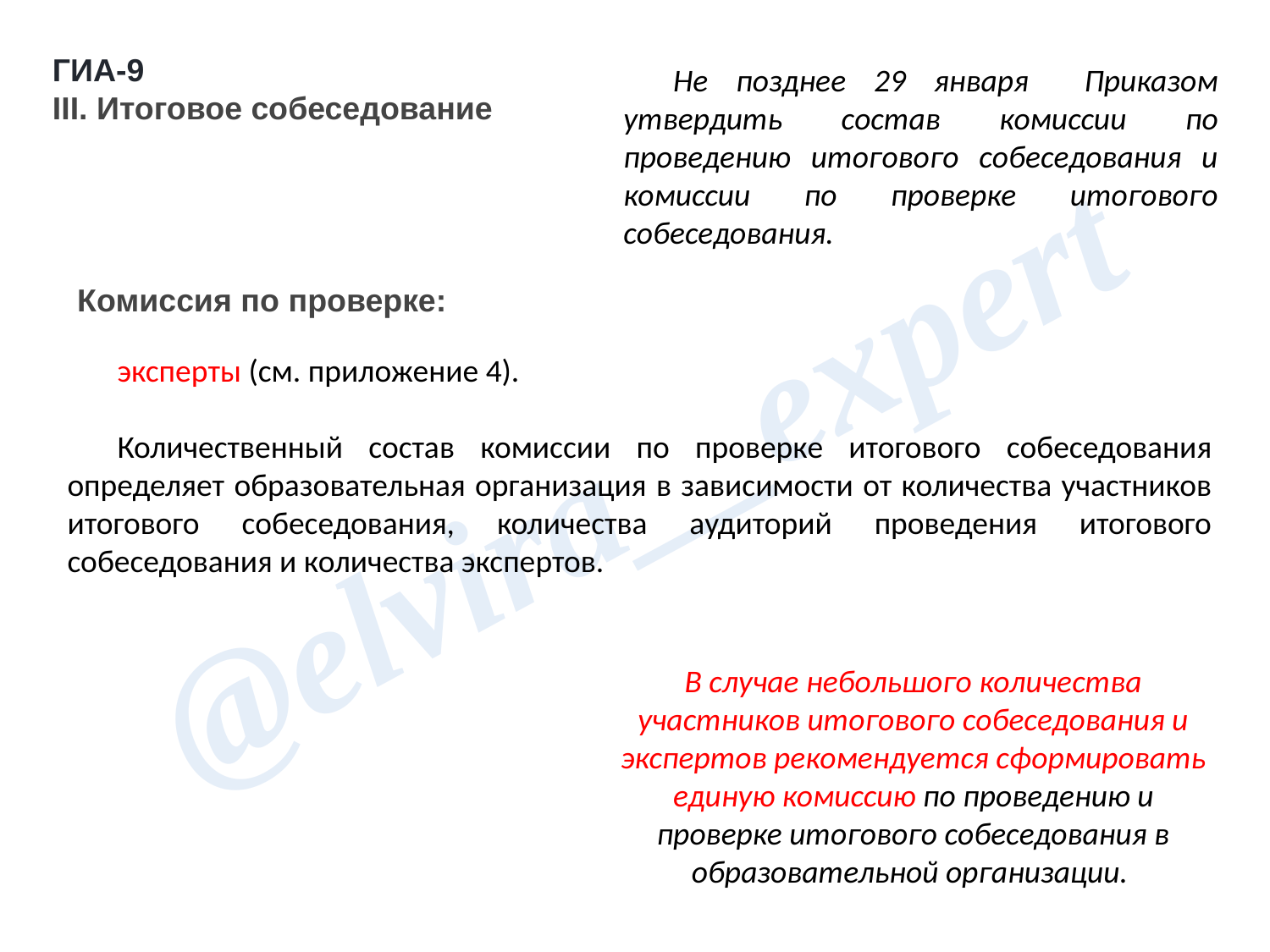

ГИА-9
III. Итоговое собеседование
Не позднее 29 января  Приказом утвердить состав комиссии по проведению итогового собеседования и комиссии по проверке итогового собеседования.
Комиссия по проверке:

эксперты (см. приложение 4).

Количественный состав комиссии по проверке итогового собеседования определяет образовательная организация в зависимости от количества участников итогового собеседования, количества аудиторий проведения итогового собеседования и количества экспертов.
В случае небольшого количества участников итогового собеседования и экспертов рекомендуется сформировать единую комиссию по проведению и проверке итогового собеседования в образовательной организации.